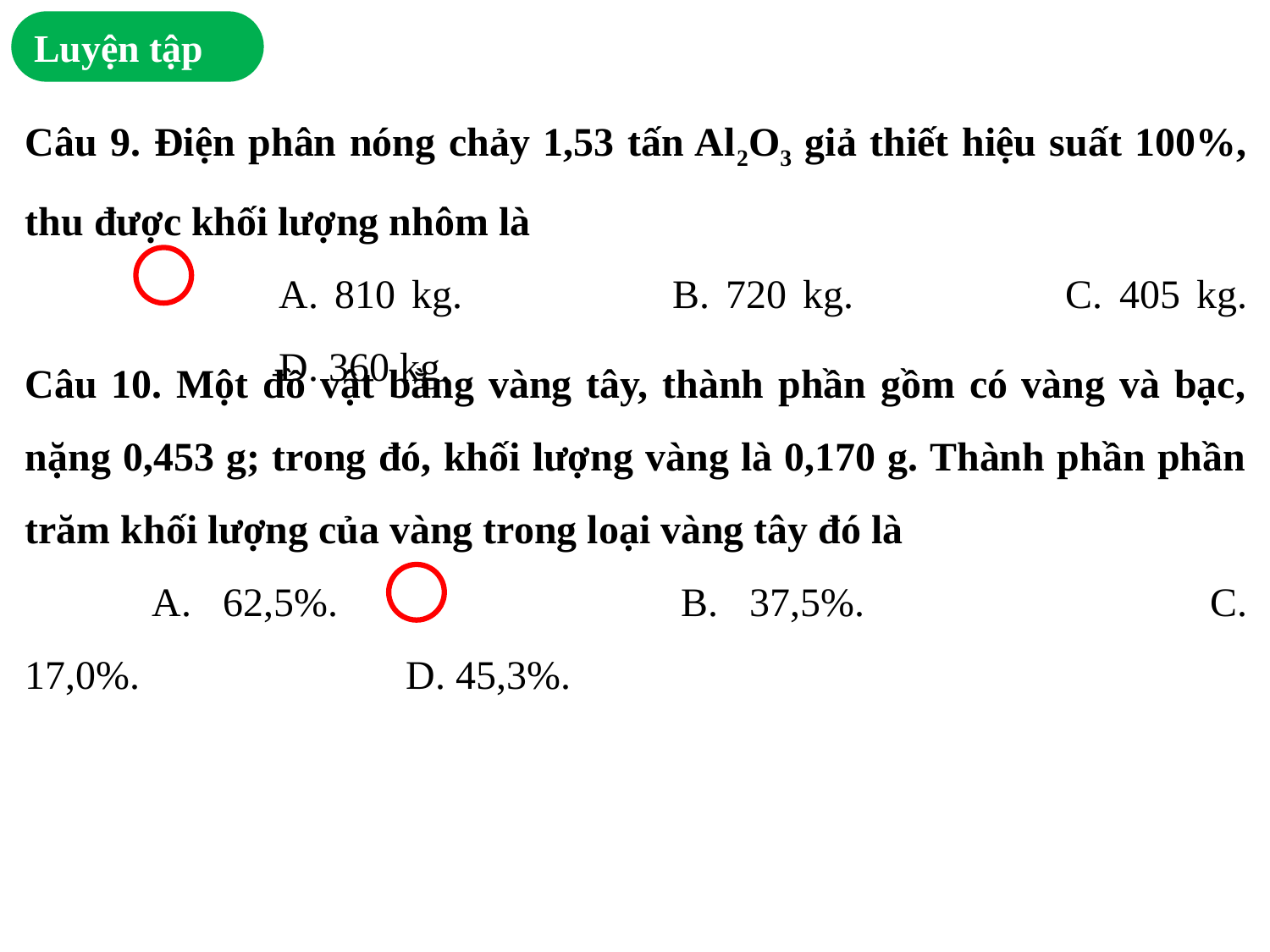

Luyện tập
Câu 9. Điện phân nóng chảy 1,53 tấn Al2O3 giả thiết hiệu suất 100%, thu được khối lượng nhôm là
		A. 810 kg.		B. 720 kg.		C. 405 kg.		D. 360 kg.

Câu 10. Một đồ vật bằng vàng tây, thành phần gồm có vàng và bạc, nặng 0,453 g; trong đó, khối lượng vàng là 0,170 g. Thành phần phần trăm khối lượng của vàng trong loại vàng tây đó là
	Α. 62,5%.			Β. 37,5%.			C. 17,0%.			D. 45,3%.